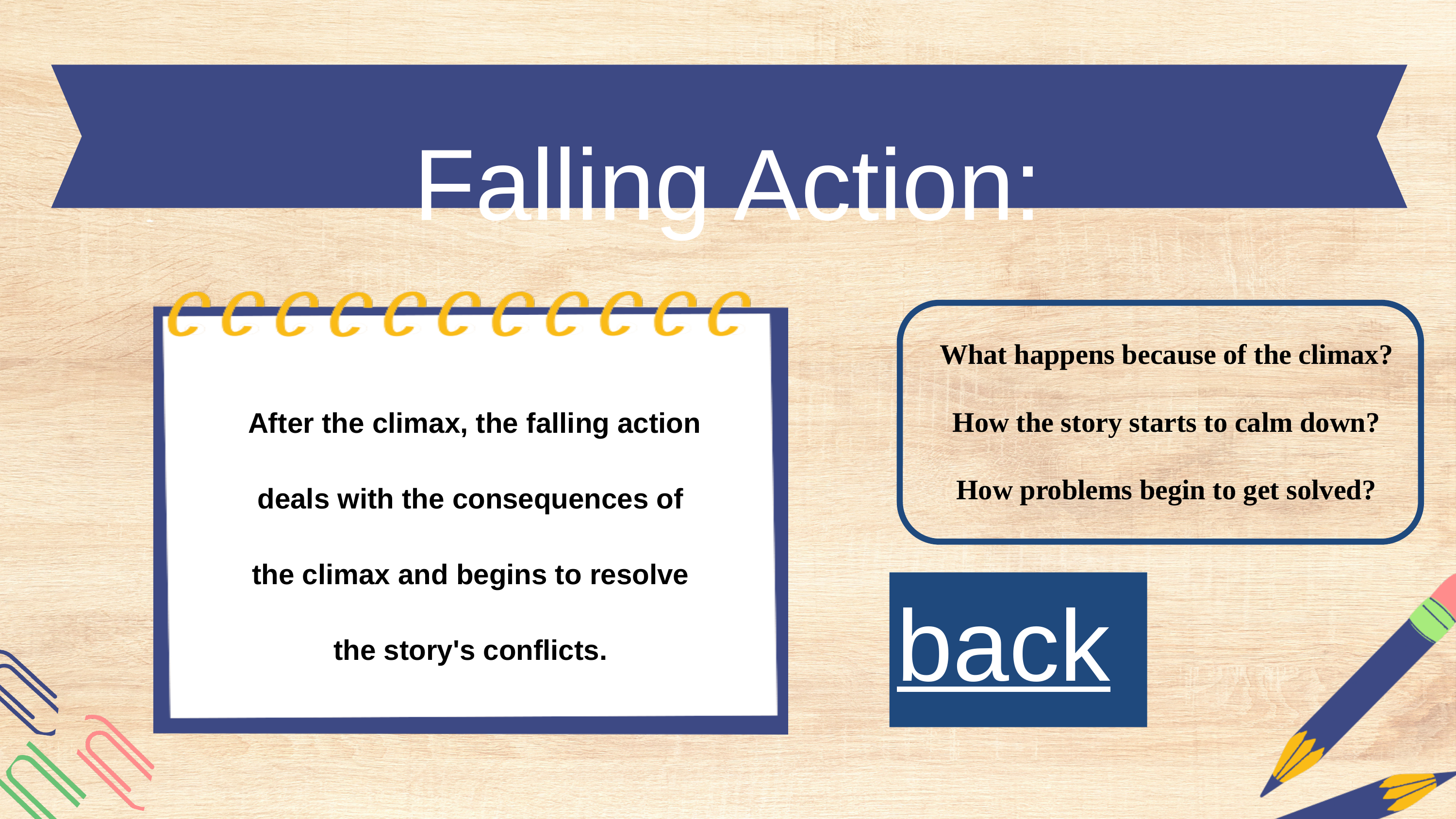

Falling Action:

What happens because of the climax?
How the story starts to calm down?
How problems begin to get solved?

 After the climax, the falling action deals with the consequences of the climax and begins to resolve the story's conflicts.

back